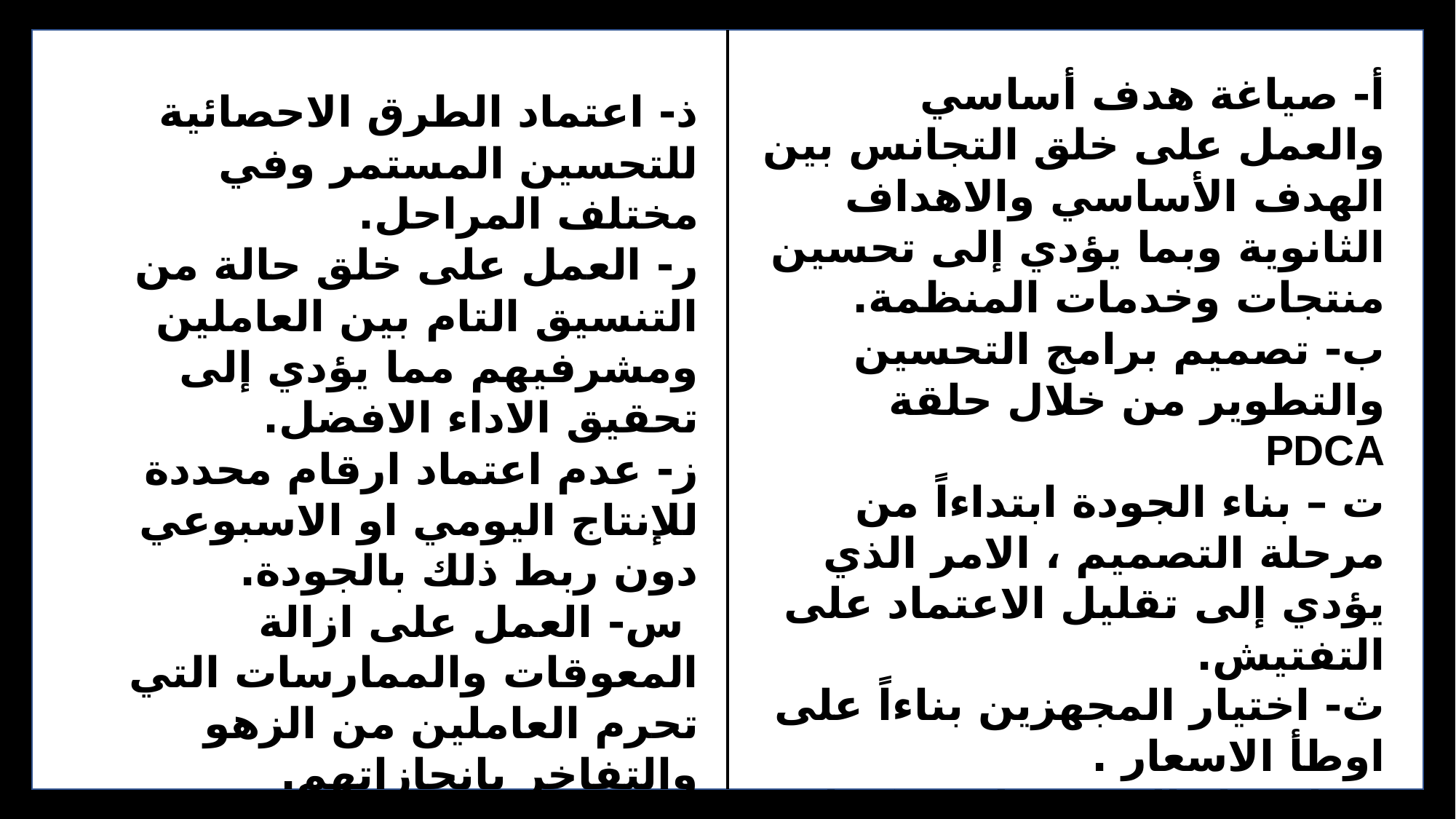

أ- صياغة هدف أساسي والعمل على خلق التجانس بين الهدف الأساسي والاهداف الثانوية وبما يؤدي إلى تحسين منتجات وخدمات المنظمة.
ب- تصميم برامج التحسين والتطوير من خلال حلقة PDCA
ت – بناء الجودة ابتداءاً من مرحلة التصميم ، الامر الذي يؤدي إلى تقليل الاعتماد على التفتيش.
ث- اختيار المجهزين بناءاً على اوطأ الاسعار .
ج- اعتماد التدريب لرفع كفاءة العاملين كونه استثماراً وليس كلفة إضافية .
ح- العمل على أبعاد الخوف عن العاملين وتشجيع الاتصالات الافقية.
خ- العمل على خلق حالة من التنسيق بين القادة الإداريين والمشرفين والمباشرين على العمل.
د- شجع على التعاون وتكوين فرق العمل وإعمل على حل المشاكل من خلال الحلول الجماعية التي تأتي من فرق العمل.
ذ- اعتماد الطرق الاحصائية للتحسين المستمر وفي مختلف المراحل.
ر- العمل على خلق حالة من التنسيق التام بين العاملين ومشرفيهم مما يؤدي إلى تحقيق الاداء الافضل.
ز- عدم اعتماد ارقام محددة للإنتاج اليومي او الاسبوعي دون ربط ذلك بالجودة.
 س- العمل على ازالة المعوقات والممارسات التي تحرم العاملين من الزهو والتفاخر بإنجازاتهم.
ش- تشجيع التعليم الذاتي واعادة التدريب لجعل العاملين مواكبين للتقدم التكنولوجي.
ص- إلتزام الإدارة العليا الدائم بالجودة هو الطريق الصحيح لتطبيق مبدأ التحسين المستمر.